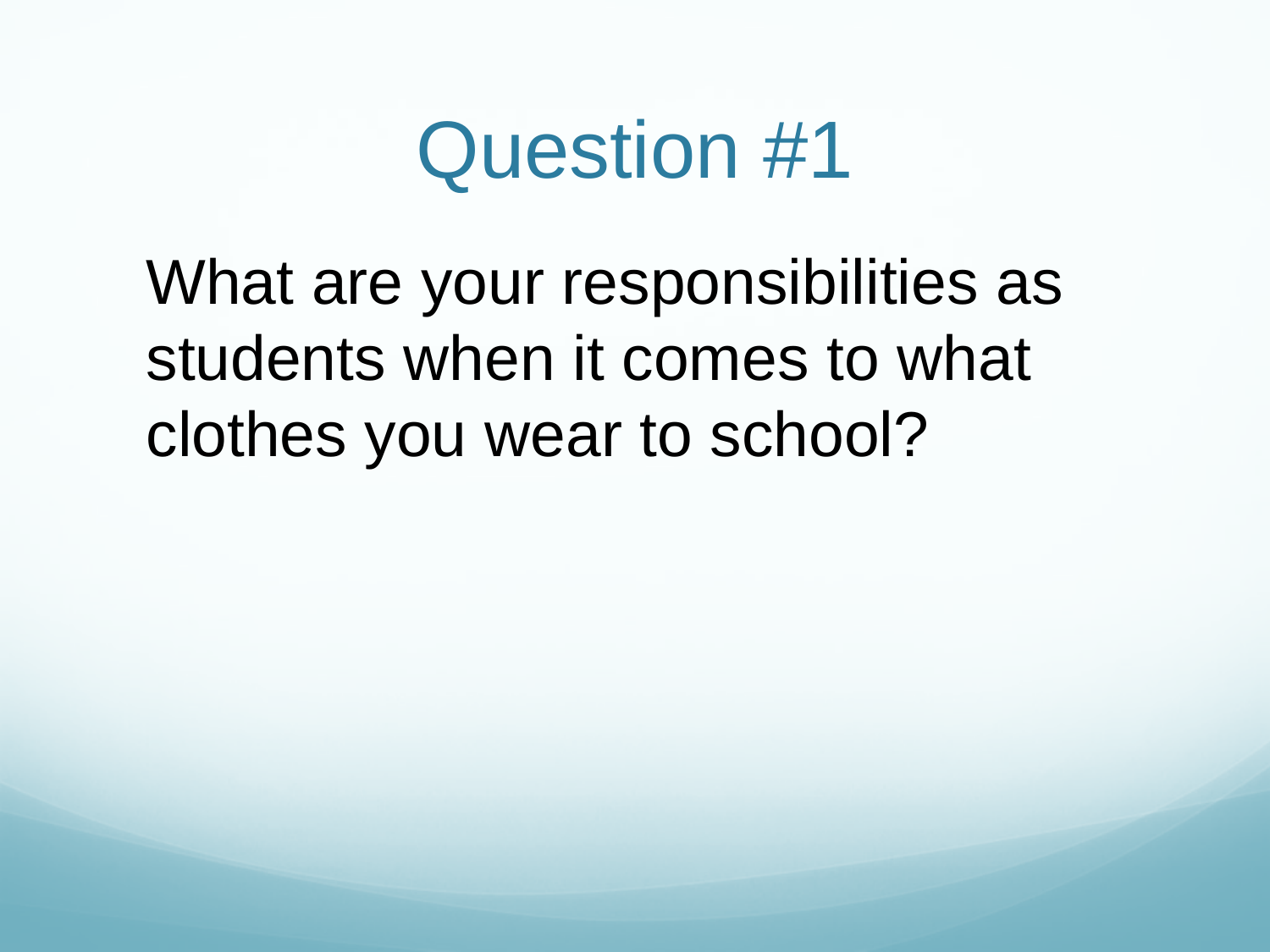

# Question #1
What are your responsibilities as students when it comes to what clothes you wear to school?